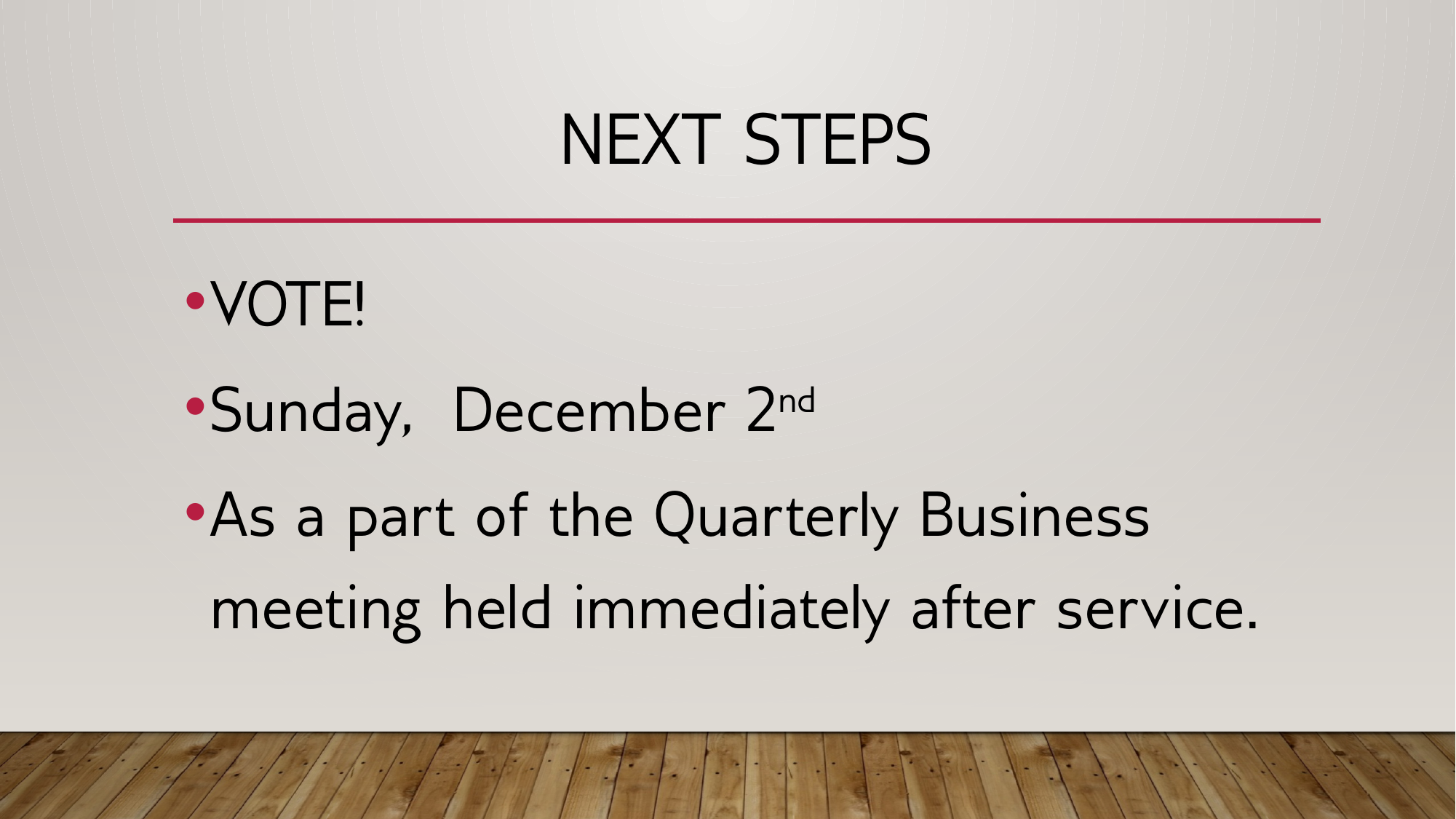

# Next Steps
VOTE!
Sunday,  December 2nd
As a part of the Quarterly Business meeting held immediately after service.